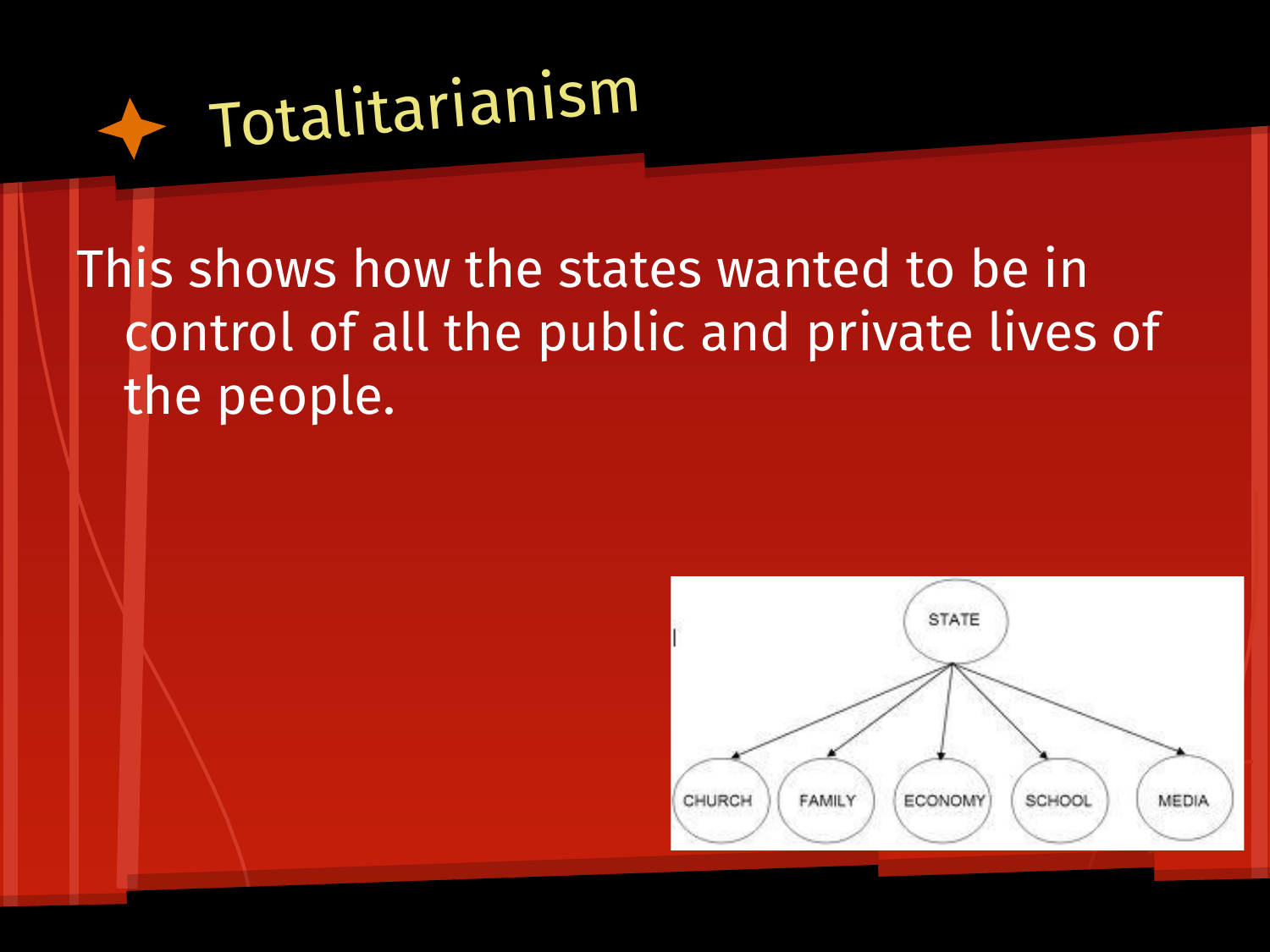

# Totalitarianism
This shows how the states wanted to be in control of all the public and private lives of the people.